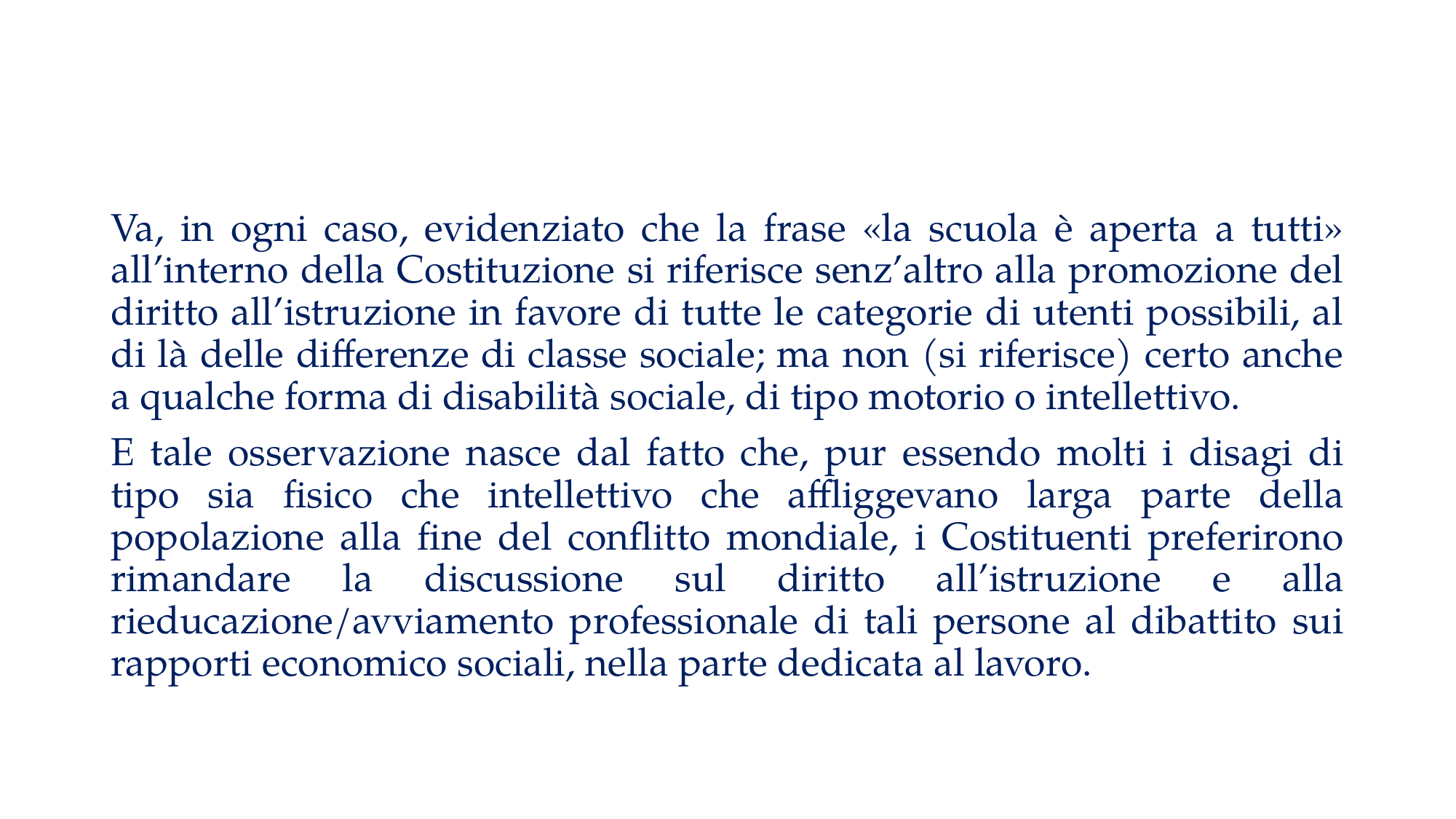

Va, in ogni caso, evidenziato che la frase «la scuola è aperta a tutti» all’interno della Costituzione si riferisce senz’altro alla promozione del diritto all’istruzione in favore di tutte le categorie di utenti possibili, al di là delle differenze di classe sociale; ma non (si riferisce) certo anche a qualche forma di disabilità sociale, di tipo motorio o intellettivo.
E tale osservazione nasce dal fatto che, pur essendo molti i disagi di tipo sia fisico che intellettivo che affliggevano larga parte della popolazione alla fine del conflitto mondiale, i Costituenti preferirono rimandare la discussione sul diritto all’istruzione e alla rieducazione/avviamento professionale di tali persone al dibattito sui rapporti economico sociali, nella parte dedicata al lavoro.